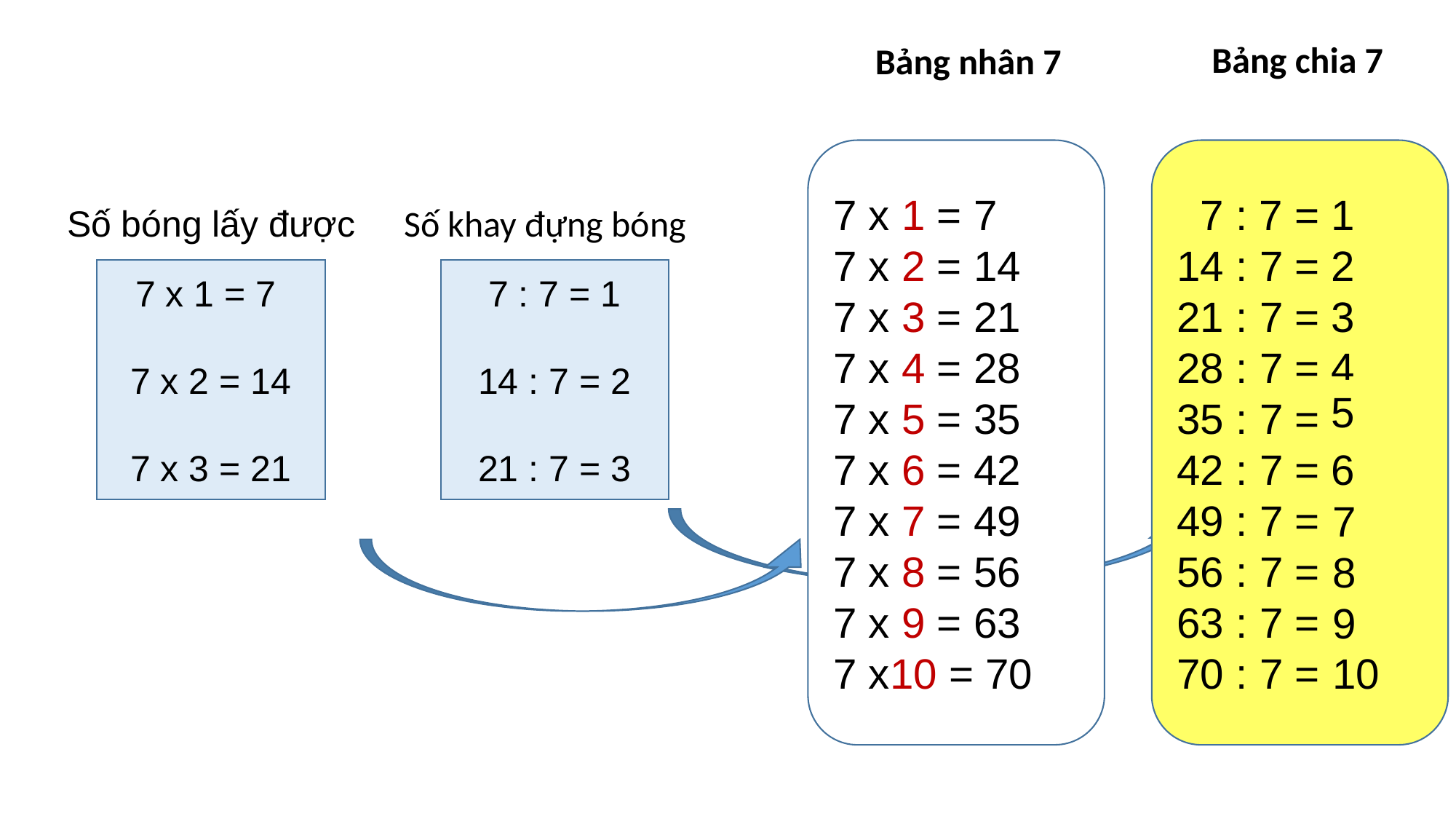

Bảng chia 7
Bảng nhân 7
7 x 1 = 7
7 x 2 = 14
7 x 3 = 21
7 x 4 = 28
7 x 5 = 35
7 x 6 = 42
7 x 7 = 49
7 x 8 = 56
7 x 9 = 63
7 x10 = 70
  7 : 7 = 1
14 : 7 = 2
21 : 7 = 3
28 : 7 = 4
35 : 7 = …
42 : 7 = …
49 : 7 = …
56 : 7 = …
63 : 7 = …
70 : 7 = …
Số bóng lấy được
Số khay đựng bóng
7 : 7 = 1

14 : 7 = 2

21 : 7 = 3
7 x 1 = 7

7 x 2 = 14

7 x 3 = 21
5
6
7

8
9
10